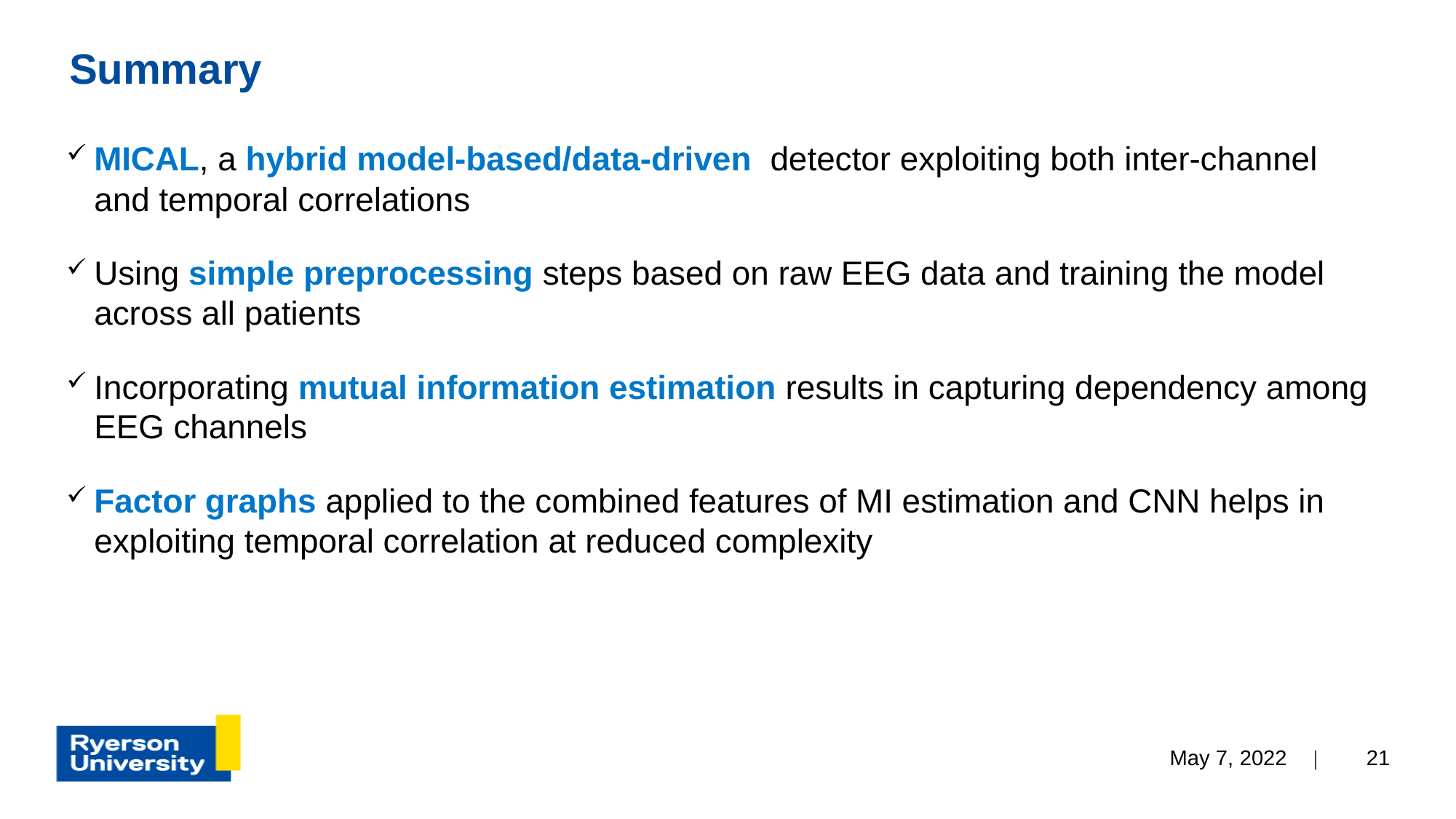

# Summary
MICAL, a hybrid model-based/data-driven  detector exploiting both inter-channel  and temporal correlations
Using simple preprocessing steps based on raw EEG data and training the model across all patients
Incorporating mutual information estimation results in capturing dependency among EEG channels
Factor graphs applied to the combined features of MI estimation and CNN helps in exploiting temporal correlation at reduced complexity

May 7, 2022     |
21